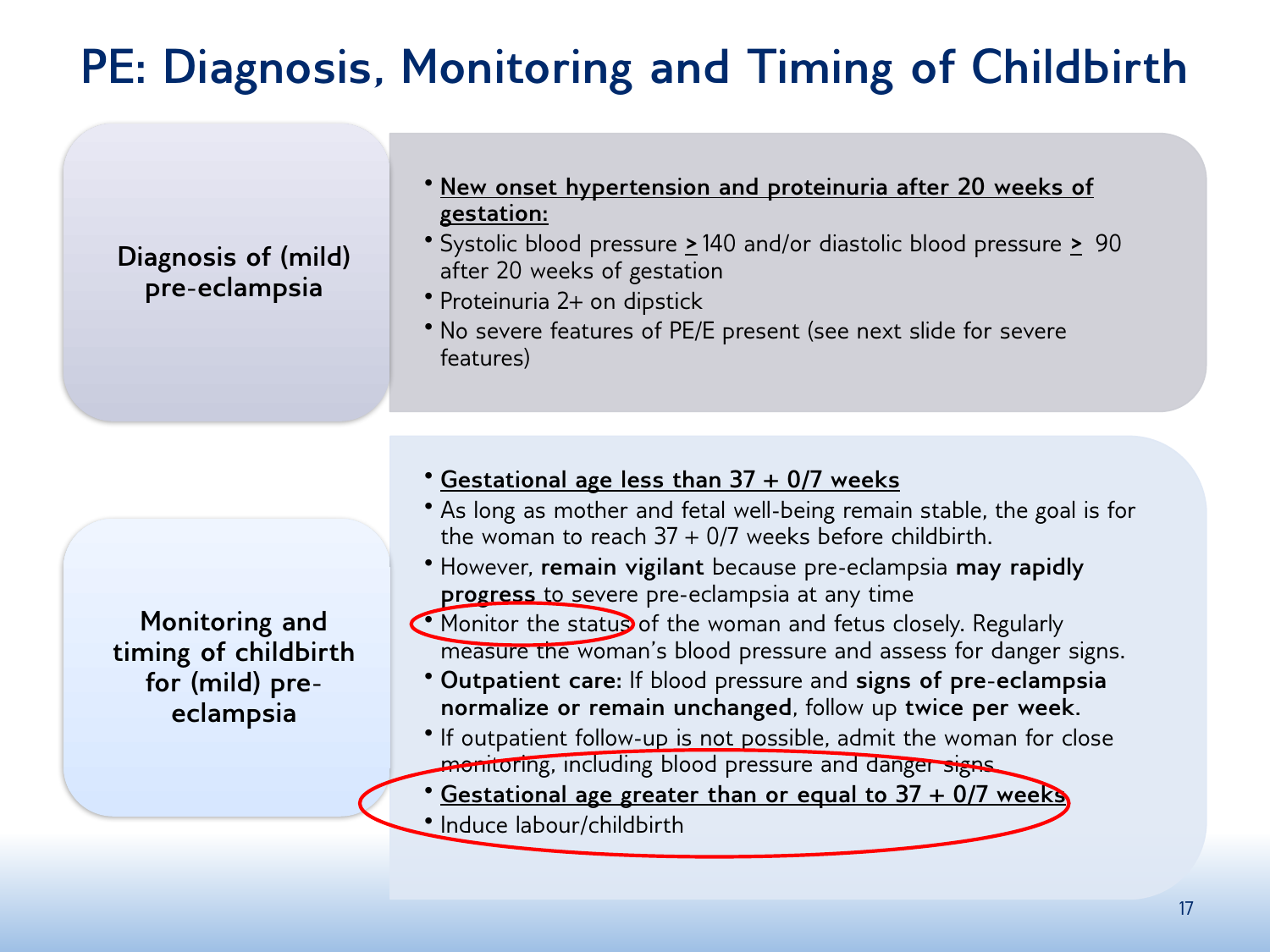

# PE: Diagnosis, Monitoring and Timing of Childbirth
New onset hypertension and proteinuria after 20 weeks of gestation:
Systolic blood pressure > 140 and/or diastolic blood pressure >  90 after 20 weeks of gestation
Proteinuria 2+ on dipstick
No severe features of PE/E present (see next slide for severe features)
Diagnosis of (mild) pre-eclampsia
Gestational age less than 37 + 0/7 weeks
As long as mother and fetal well-being remain stable, the goal is for the woman to reach 37 + 0/7 weeks before childbirth.
However, remain vigilant because pre-eclampsia may rapidly progress to severe pre-eclampsia at any time
Monitor the status of the woman and fetus closely. Regularly measure the woman’s blood pressure and assess for danger signs.
Outpatient care: If blood pressure and signs of pre-eclampsia normalize or remain unchanged, follow up twice per week.
If outpatient follow-up is not possible, admit the woman for close monitoring, including blood pressure and danger signs.
Gestational age greater than or equal to 37 + 0/7 weeks
Induce labour/childbirth

Monitoring and timing of childbirth for (mild) pre-eclampsia

17